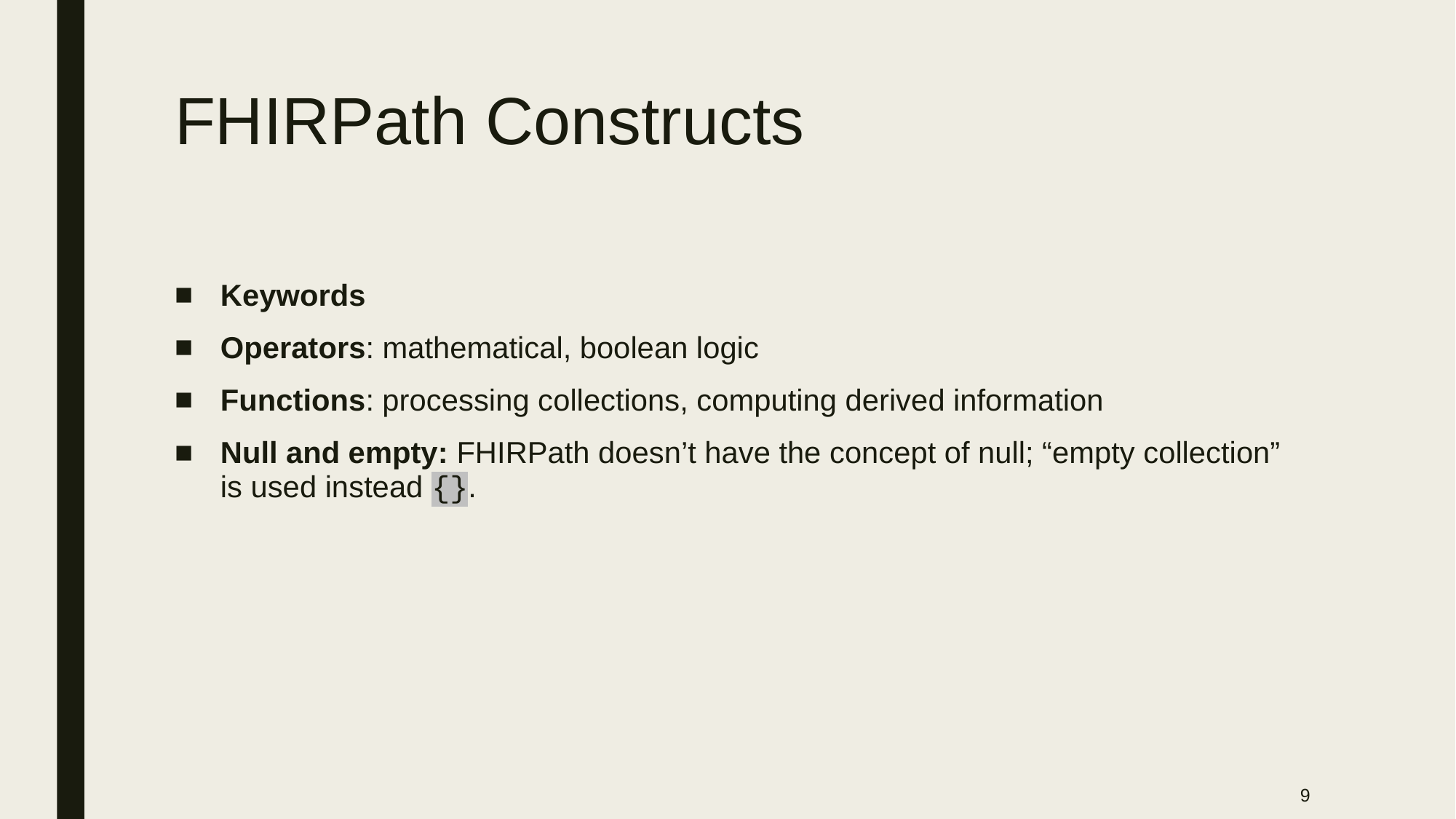

# FHIRPath Constructs
Keywords
Operators: mathematical, boolean logic
Functions: processing collections, computing derived information
Null and empty: FHIRPath doesn’t have the concept of null; “empty collection” is used instead {}.

9